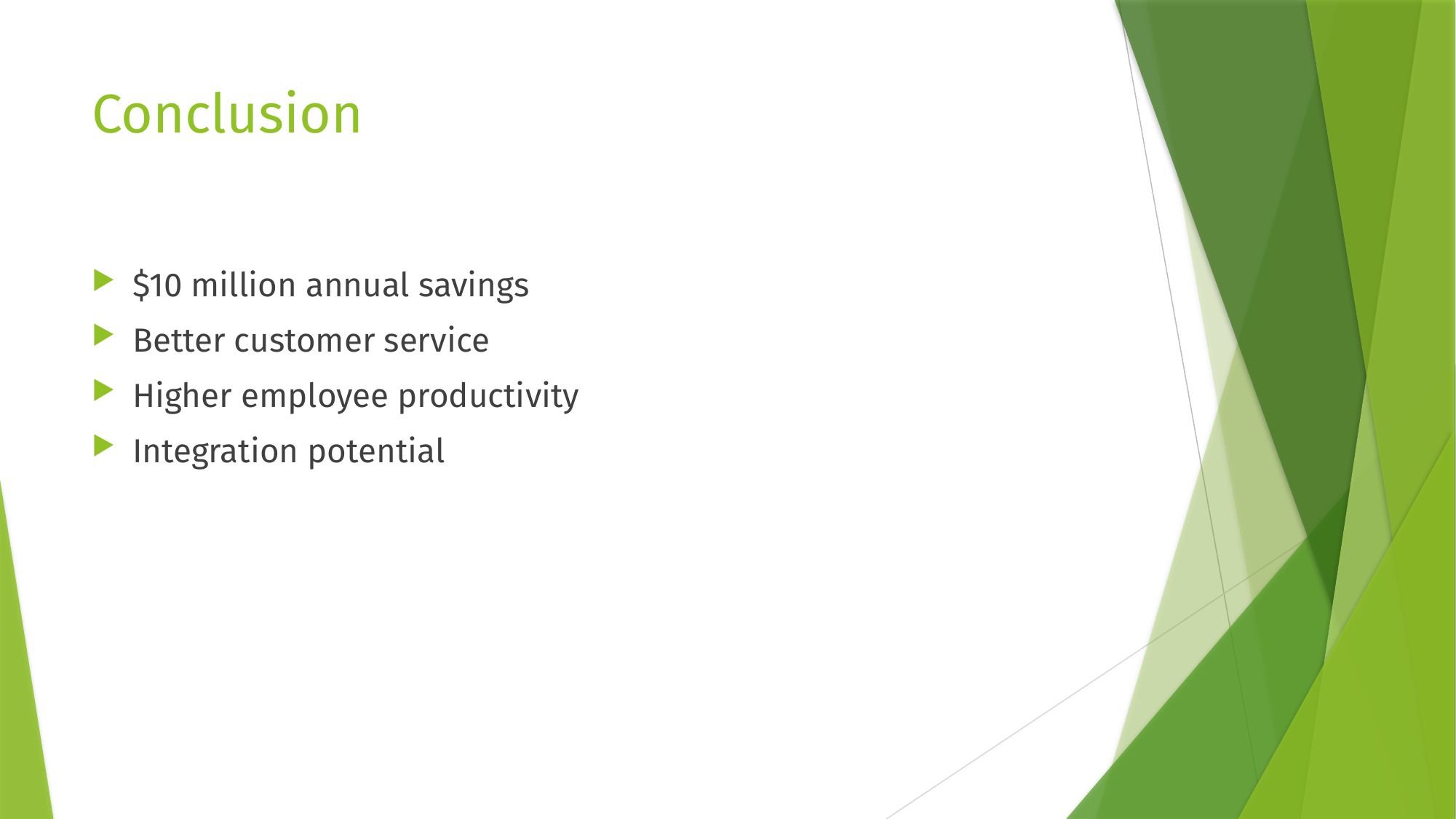

# Conclusion
$10 million annual savings
Better customer service
Higher employee productivity
Integration potential